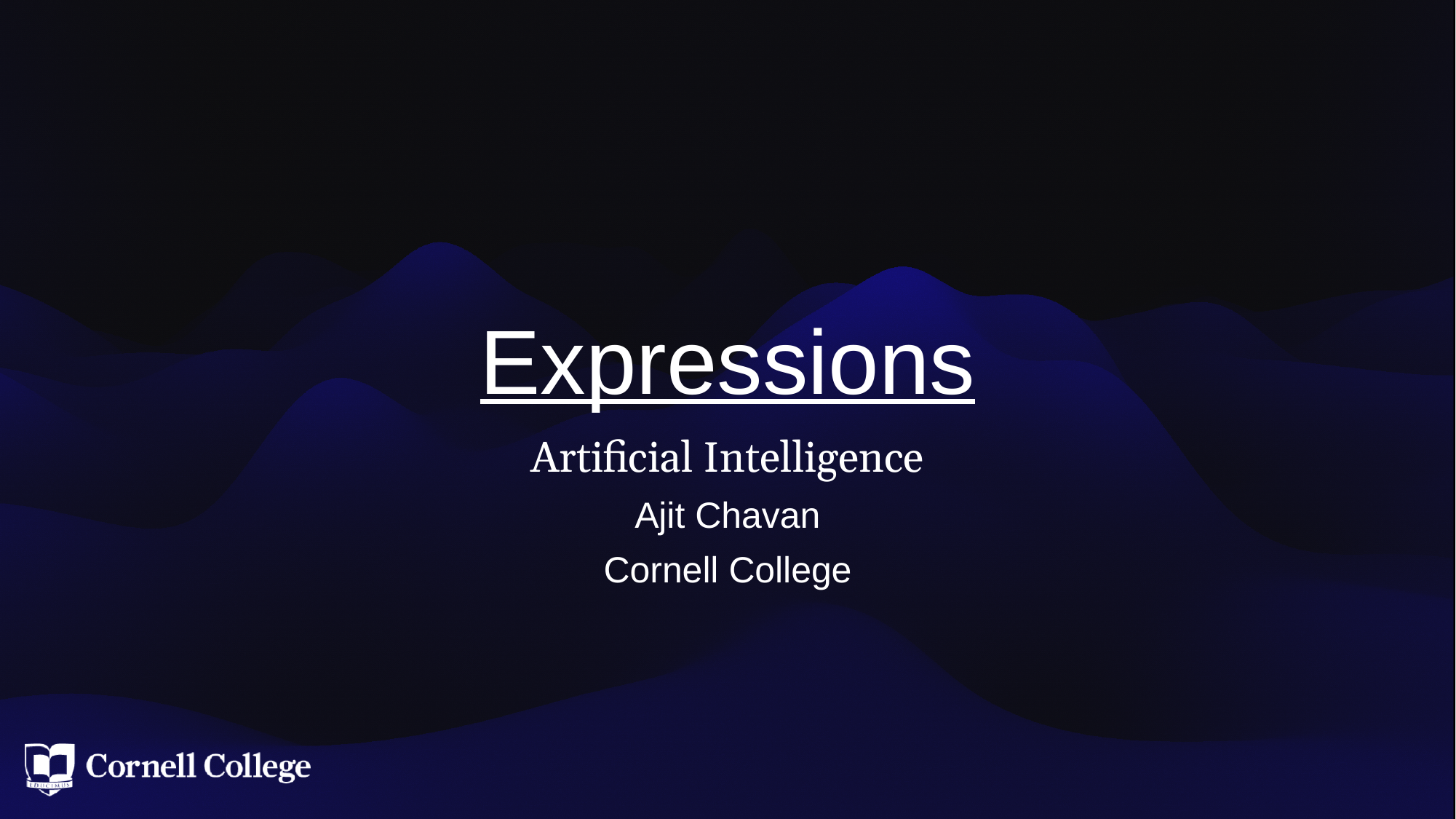

# Expressions
Artificial Intelligence
Ajit Chavan
Cornell College